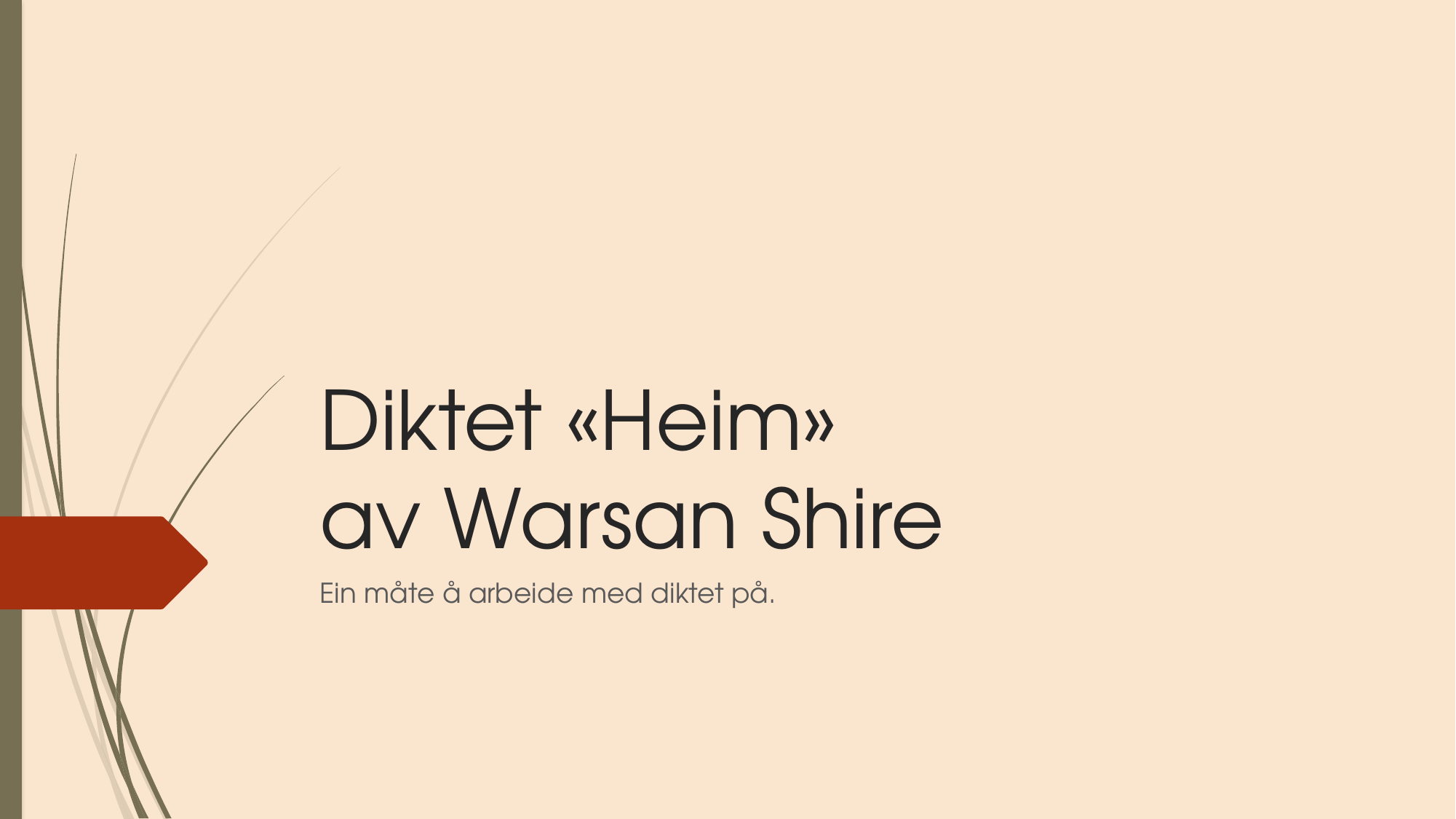

# Diktet «Heim» av Warsan Shire
Ein måte å arbeide med diktet på.